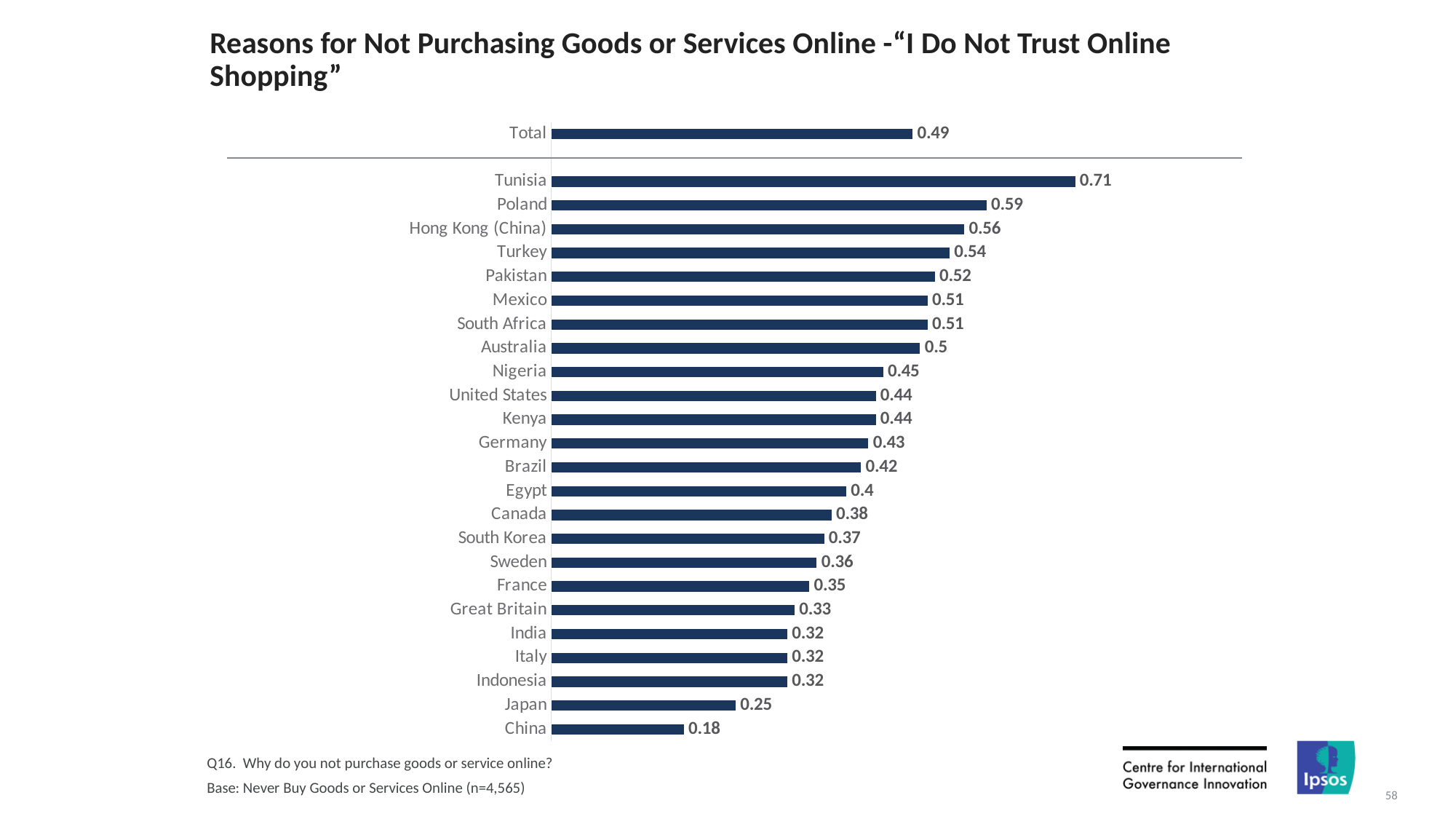

# Reasons for Not Purchasing Goods or Services Online -“I Do Not Trust Online Shopping”

### Chart

| Category | Total Likely |
|---|---|
| Total | 0.49 |
|  | None |
| Tunisia | 0.71 |
| Poland | 0.59 |
| Hong Kong (China) | 0.56 |
| Turkey | 0.54 |
| Pakistan | 0.52 |
| Mexico | 0.51 |
| South Africa | 0.51 |
| Australia | 0.5 |
| Nigeria | 0.45 |
| United States | 0.44 |
| Kenya | 0.44 |
| Germany | 0.43 |
| Brazil | 0.42 |
| Egypt | 0.4 |
| Canada | 0.38 |
| South Korea | 0.37 |
| Sweden | 0.36 |
| France | 0.35 |
| Great Britain | 0.33 |
| India | 0.32 |
| Italy | 0.32 |
| Indonesia | 0.32 |
| Japan | 0.25 |
| China | 0.18 |
Q16.  Why do you not purchase goods or service online?
Base: Never Buy Goods or Services Online (n=4,565)